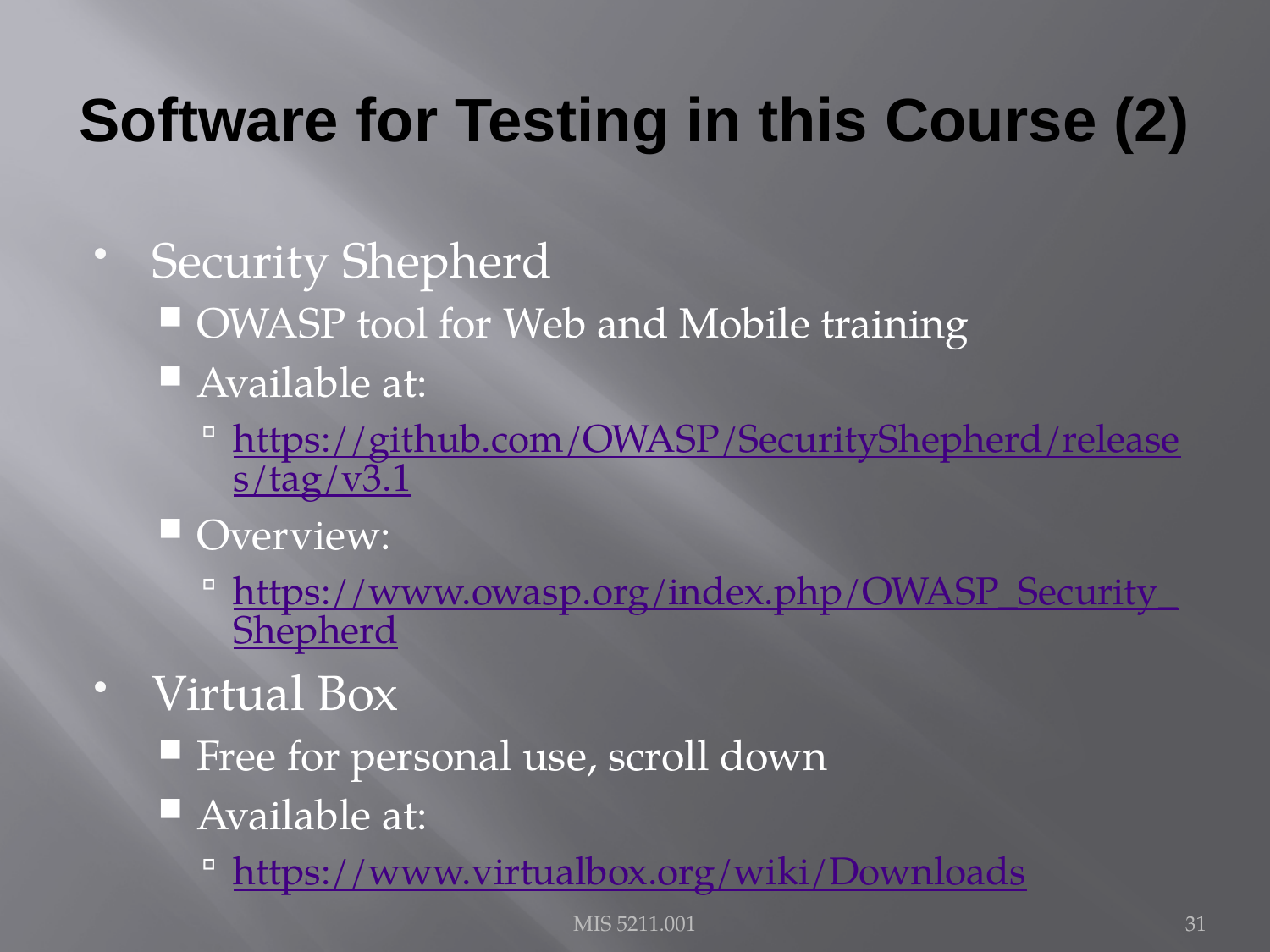

# Software for Testing in this Course (2)
Security Shepherd
OWASP tool for Web and Mobile training
Available at:
https://github.com/OWASP/SecurityShepherd/releases/tag/v3.1
Overview:
https://www.owasp.org/index.php/OWASP_Security_Shepherd
Virtual Box
Free for personal use, scroll down
Available at:
https://www.virtualbox.org/wiki/Downloads

MIS 5211.001
31